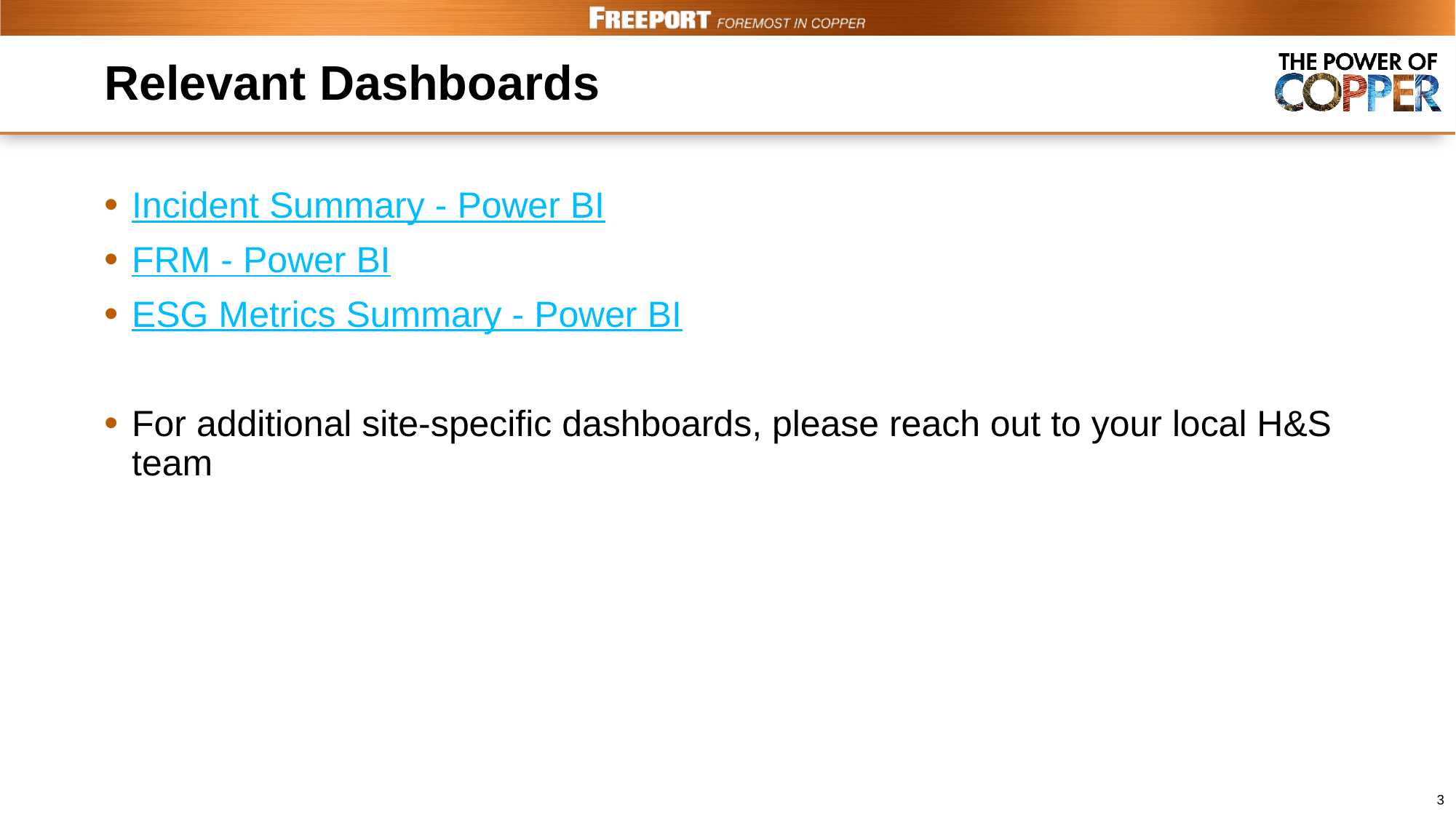

# Relevant Dashboards
Incident Summary - Power BI
FRM - Power BI
ESG Metrics Summary - Power BI

For additional site-specific dashboards, please reach out to your local H&S team
3